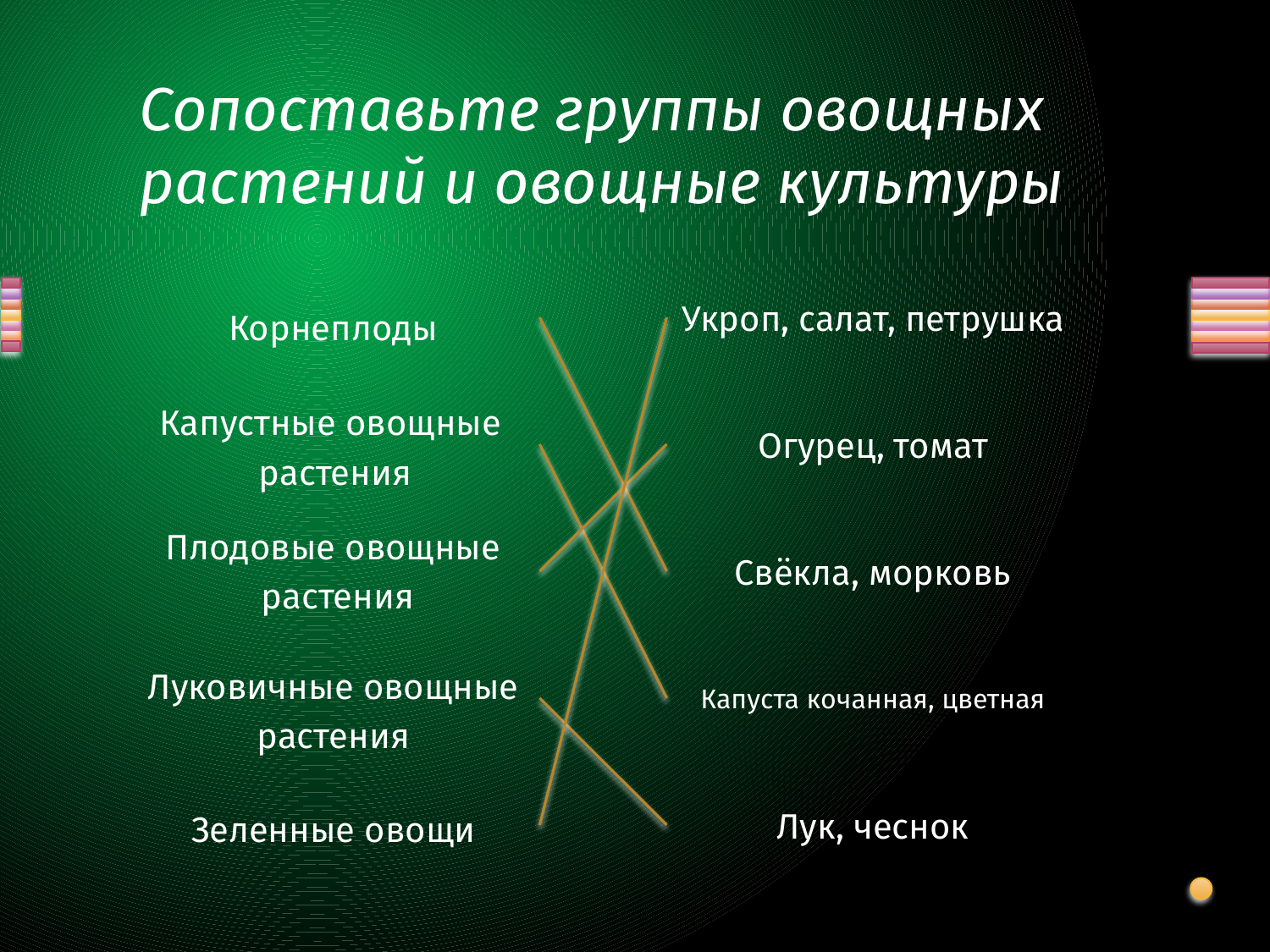

# Сопоставьте группы овощных растений и овощные культуры
Корнеплоды
Укроп, салат, петрушка
Капустные овощные
растения
Огурец, томат
Плодовые овощные
 растения
Свёкла, морковь
Луковичные овощные
растения
Капуста кочанная, цветная
Зеленные овощи
Лук, чеснок